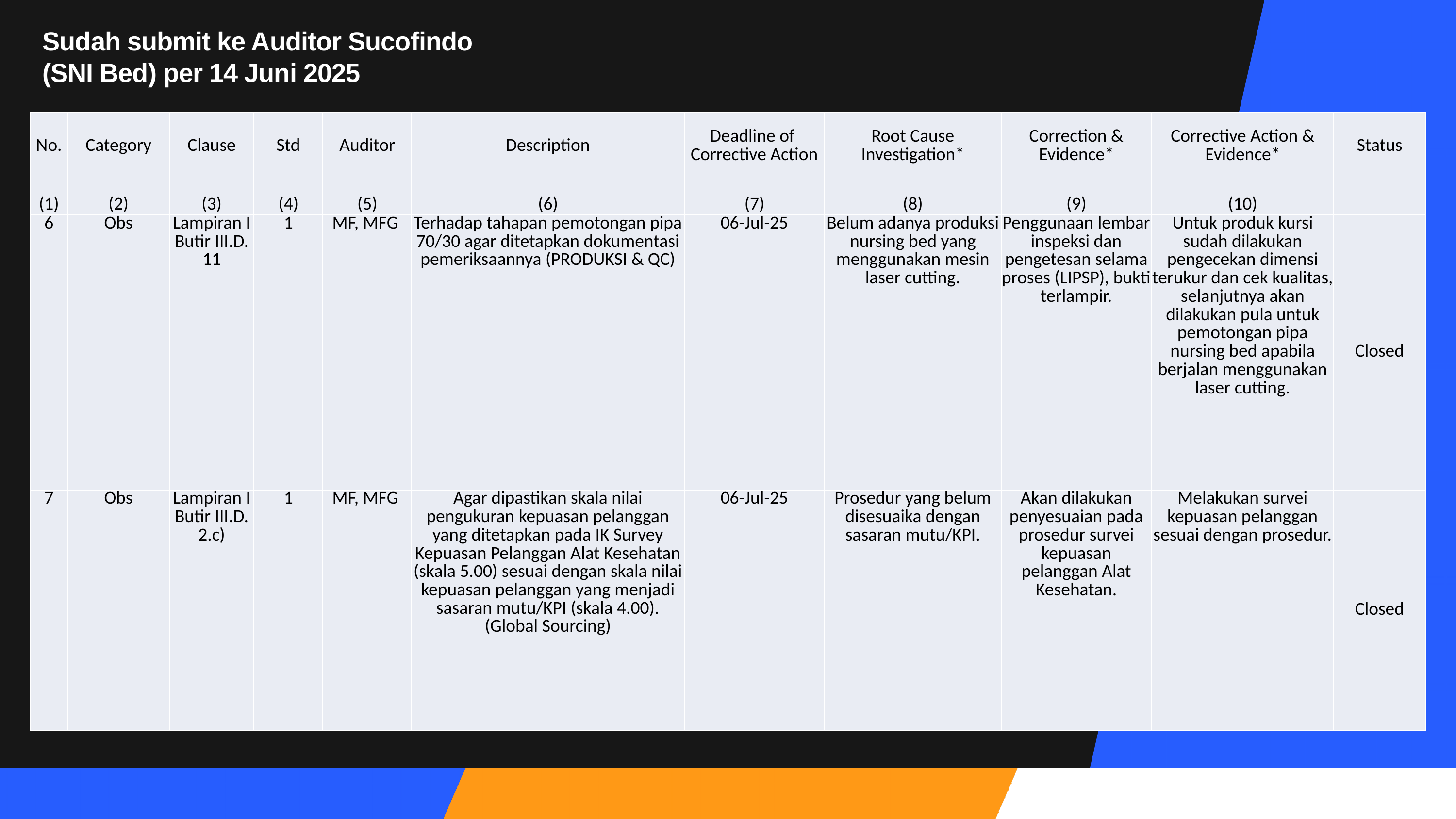

Sudah submit ke Auditor Sucofindo (SNI Bed) per 14 Juni 2025
| No. | Category | Clause | Std | Auditor | Description | Deadline of Corrective Action | Root Cause Investigation\* | Correction & Evidence\* | Corrective Action & Evidence\* | Status |
| --- | --- | --- | --- | --- | --- | --- | --- | --- | --- | --- |
| (1) | (2) | (3) | (4) | (5) | (6) | (7) | (8) | (9) | (10) |  |
| 6 | Obs | Lampiran I Butir III.D. 11 | 1 | MF, MFG | Terhadap tahapan pemotongan pipa 70/30 agar ditetapkan dokumentasi pemeriksaannya (PRODUKSI & QC) | 06-Jul-25 | Belum adanya produksi nursing bed yang menggunakan mesin laser cutting. | Penggunaan lembar inspeksi dan pengetesan selama proses (LIPSP), bukti terlampir. | Untuk produk kursi sudah dilakukan pengecekan dimensi terukur dan cek kualitas, selanjutnya akan dilakukan pula untuk pemotongan pipa nursing bed apabila berjalan menggunakan laser cutting. | Closed |
| 7 | Obs | Lampiran I Butir III.D. 2.c) | 1 | MF, MFG | Agar dipastikan skala nilai pengukuran kepuasan pelanggan yang ditetapkan pada IK Survey Kepuasan Pelanggan Alat Kesehatan (skala 5.00) sesuai dengan skala nilai kepuasan pelanggan yang menjadi sasaran mutu/KPI (skala 4.00). (Global Sourcing) | 06-Jul-25 | Prosedur yang belum disesuaika dengan sasaran mutu/KPI. | Akan dilakukan penyesuaian pada prosedur survei kepuasan pelanggan Alat Kesehatan. | Melakukan survei kepuasan pelanggan sesuai dengan prosedur. | Closed |